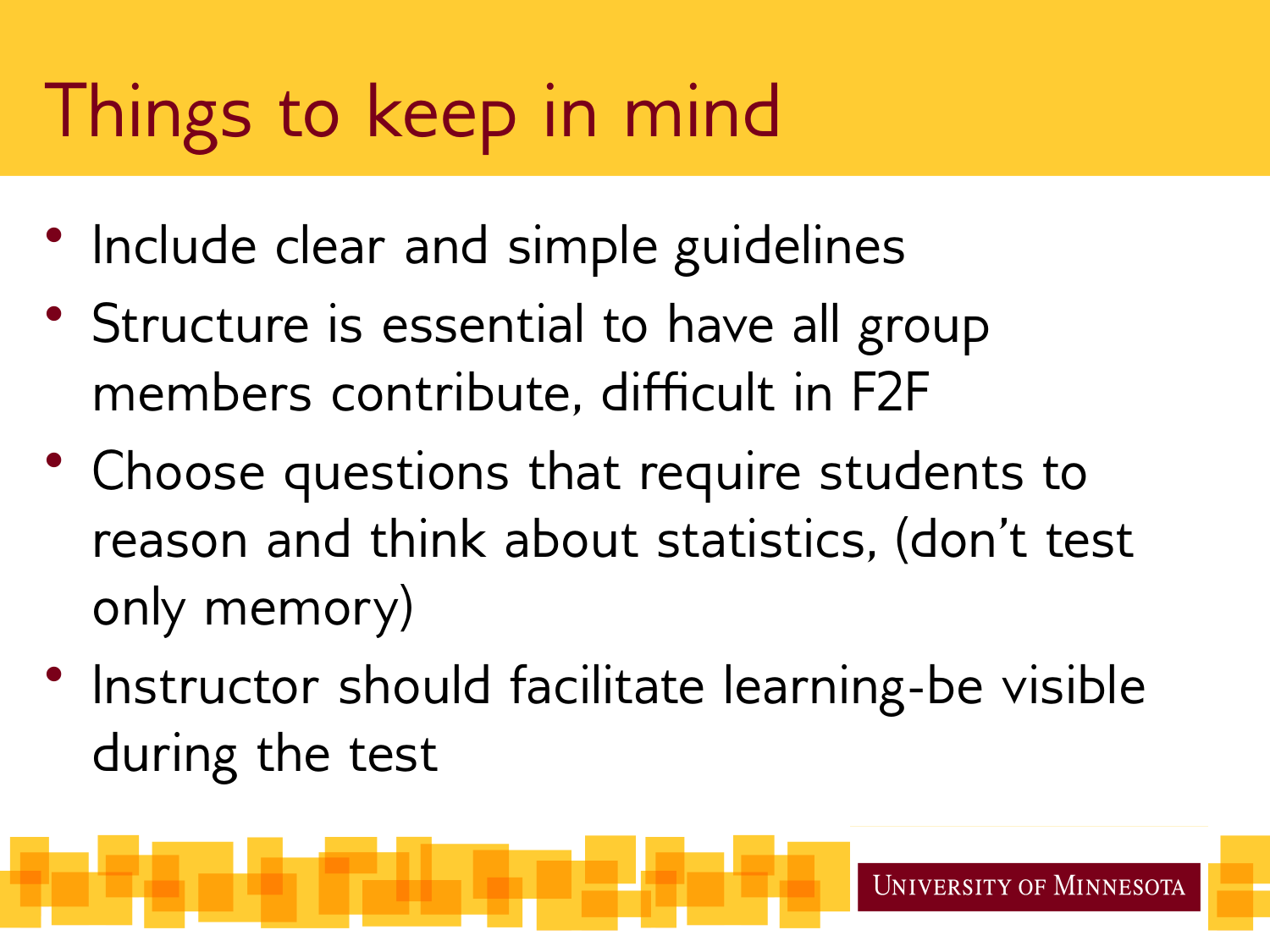

# Things to keep in mind
Include clear and simple guidelines
Structure is essential to have all group members contribute, difficult in F2F
Choose questions that require students to reason and think about statistics, (don’t test only memory)
Instructor should facilitate learning-be visible during the test